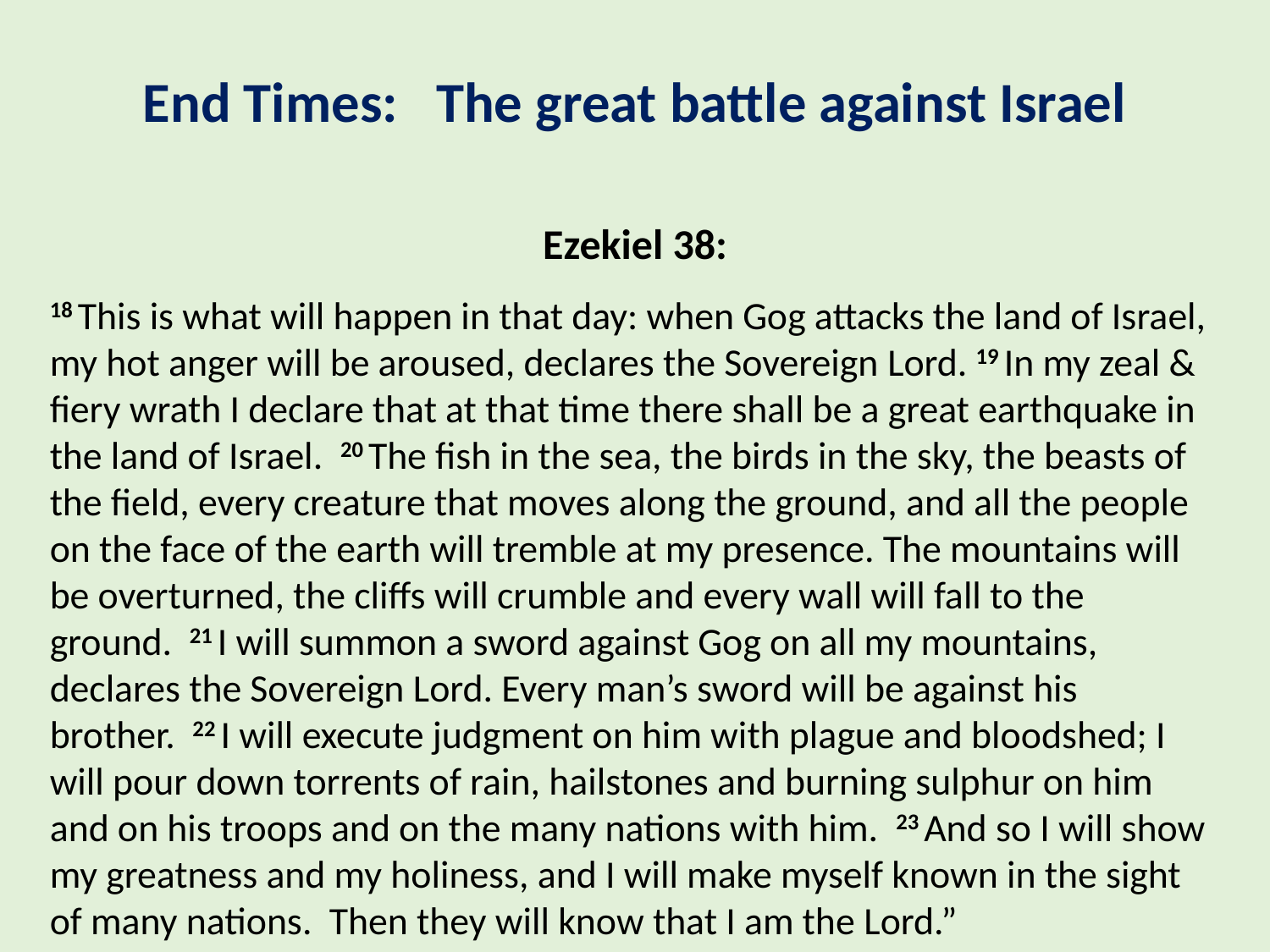

End Times:   The great battle against Israel
Ezekiel 38:

18 This is what will happen in that day: when Gog attacks the land of Israel, my hot anger will be aroused, declares the Sovereign Lord. 19 In my zeal & fiery wrath I declare that at that time there shall be a great earthquake in the land of Israel.  20 The fish in the sea, the birds in the sky, the beasts of the field, every creature that moves along the ground, and all the people on the face of the earth will tremble at my presence. The mountains will be overturned, the cliffs will crumble and every wall will fall to the ground.  21 I will summon a sword against Gog on all my mountains, declares the Sovereign Lord. Every man’s sword will be against his brother.  22 I will execute judgment on him with plague and bloodshed; I will pour down torrents of rain, hailstones and burning sulphur on him and on his troops and on the many nations with him.  23 And so I will show my greatness and my holiness, and I will make myself known in the sight of many nations.  Then they will know that I am the Lord.”